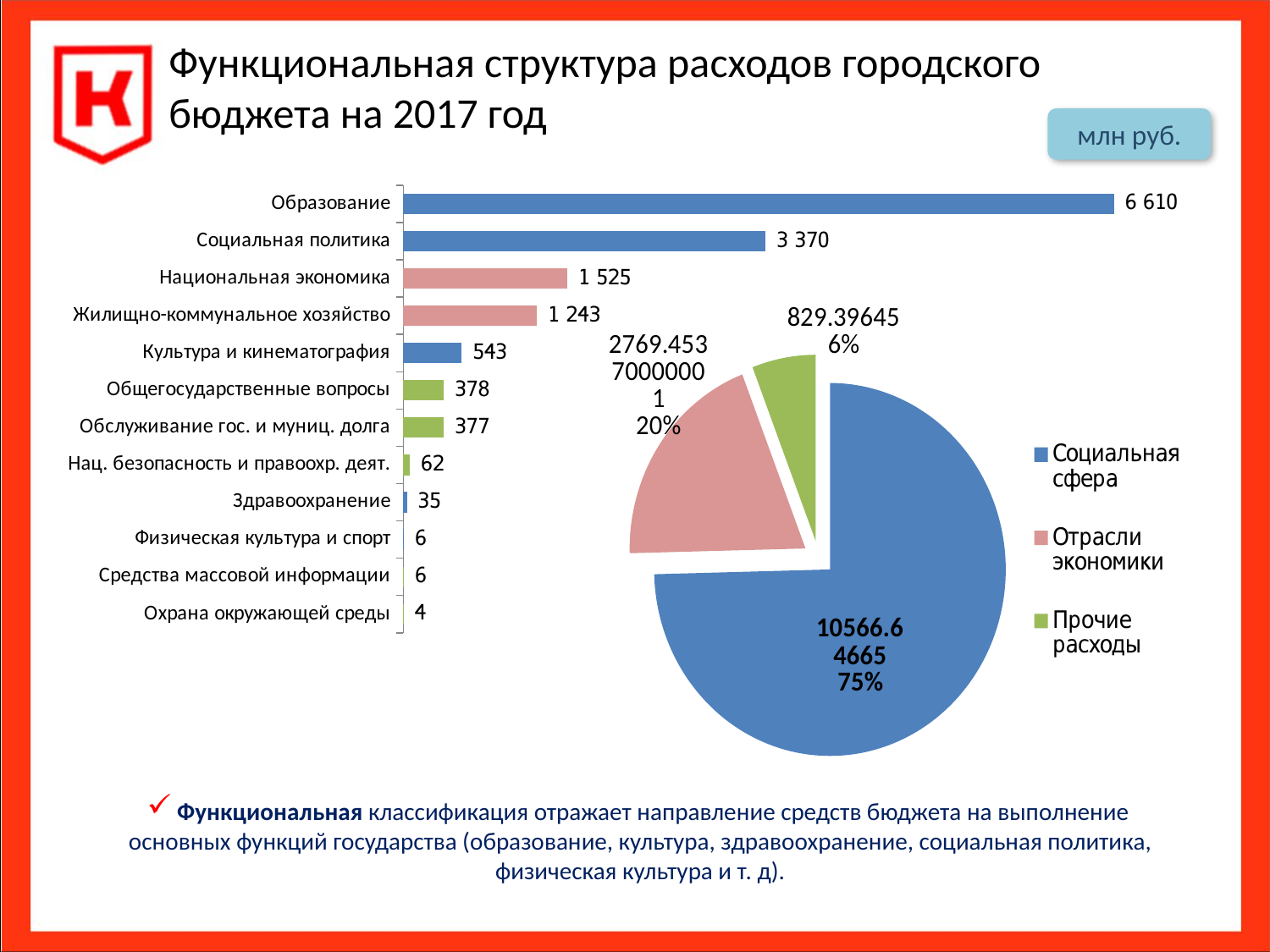

Функциональная структура расходов городского бюджета на 2017 год
млн руб.

### Chart

| Category | Значения |
|---|---|
| Охрана окружающей среды | 4.3564 |
| Средства массовой информации | 6.0 |
| Физическая культура и спорт | 6.6237999999999975 |
| Здравоохранение | 35.413999999999994 |
| Нац. безопасность и правоохр. деят. | 62.501251499999995 |
| Обслуживание гос. и муниц. долга | 377.7929999999989 |
| Общегосударственные вопросы | 378.7457984999997 |
| Культура и кинематография | 543.5011499999995 |
| Жилищно-коммунальное хозяйство | 1243.6639999999998 |
| Национальная экономика | 1525.7897 |
| Социальная политика | 3370.5058 |
| Образование | 6610.601900000002 |

### Chart

| Category | млн руб. |
|---|---|
| Социальная сфера | 10566.646649999999 |
| Отрасли экономики | 2769.4537000000128 |
| Прочие расходы | 829.39645 |
Функциональная классификация отражает направление средств бюджета на выполнение основных функций государства (образование, культура, здравоохранение, социальная политика, физическая культура и т. д).
21